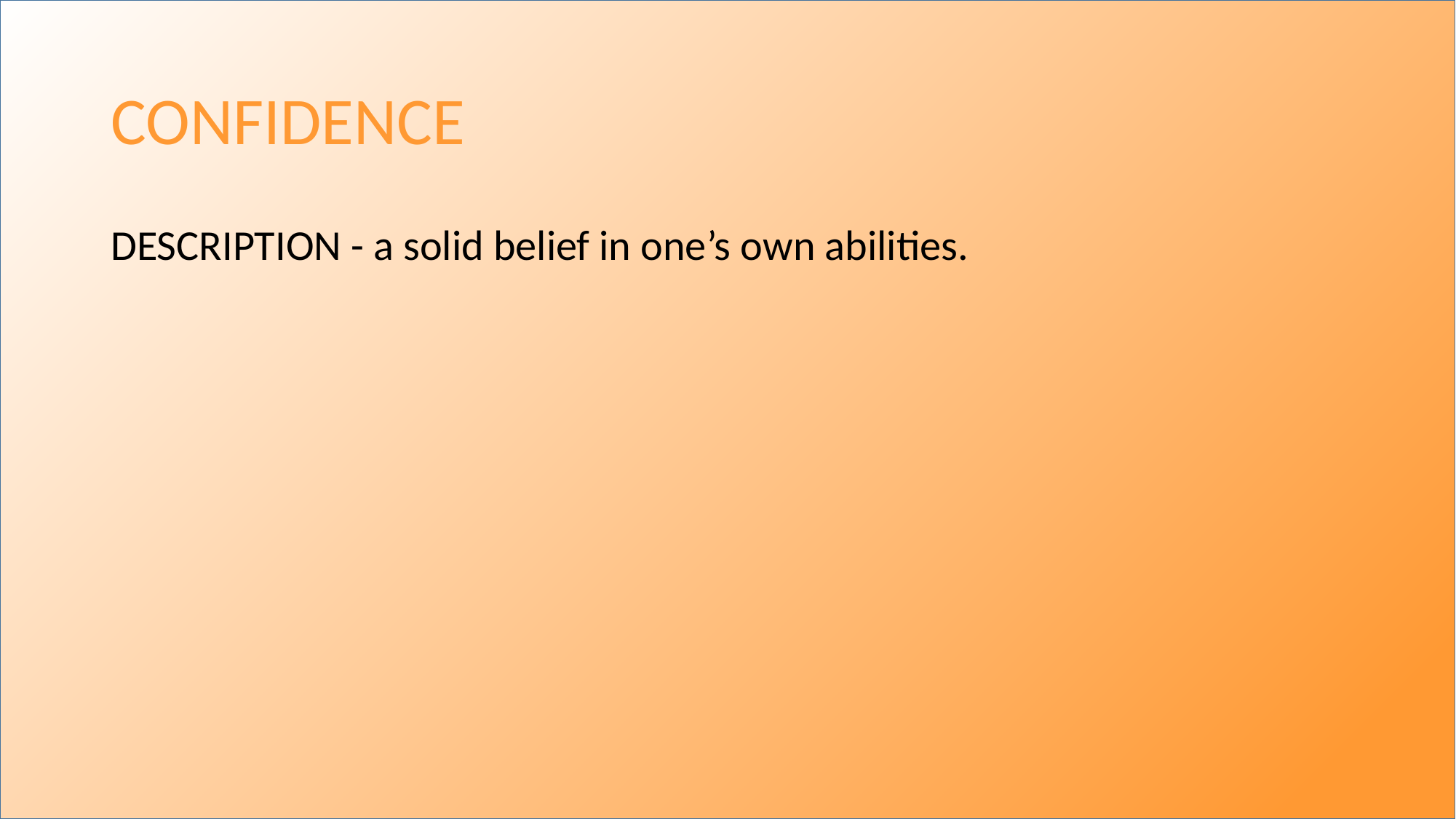

# CONFIDENCE
DESCRIPTION - a solid belief in one’s own abilities.